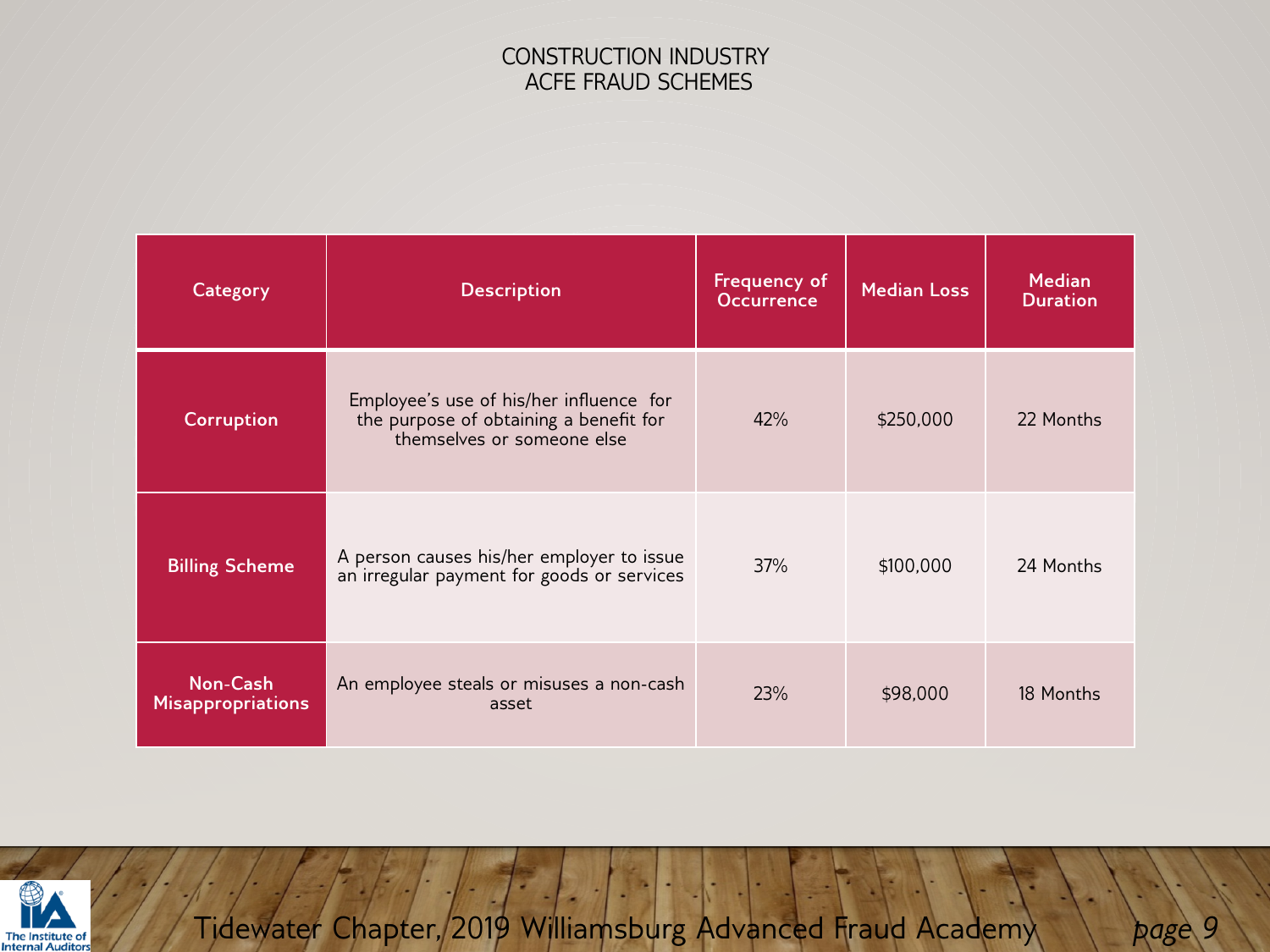

# Construction Industry ACFE Fraud Schemes
| Category | Description | Frequency of Occurrence | Median Loss | Median Duration |
| --- | --- | --- | --- | --- |
| Corruption | Employee’s use of his/her influence for the purpose of obtaining a benefit for themselves or someone else | 42% | $250,000 | 22 Months |
| Billing Scheme | A person causes his/her employer to issue an irregular payment for goods or services | 37% | $100,000 | 24 Months |
| Non-Cash Misappropriations | An employee steals or misuses a non-cash asset | 23% | $98,000 | 18 Months |
9